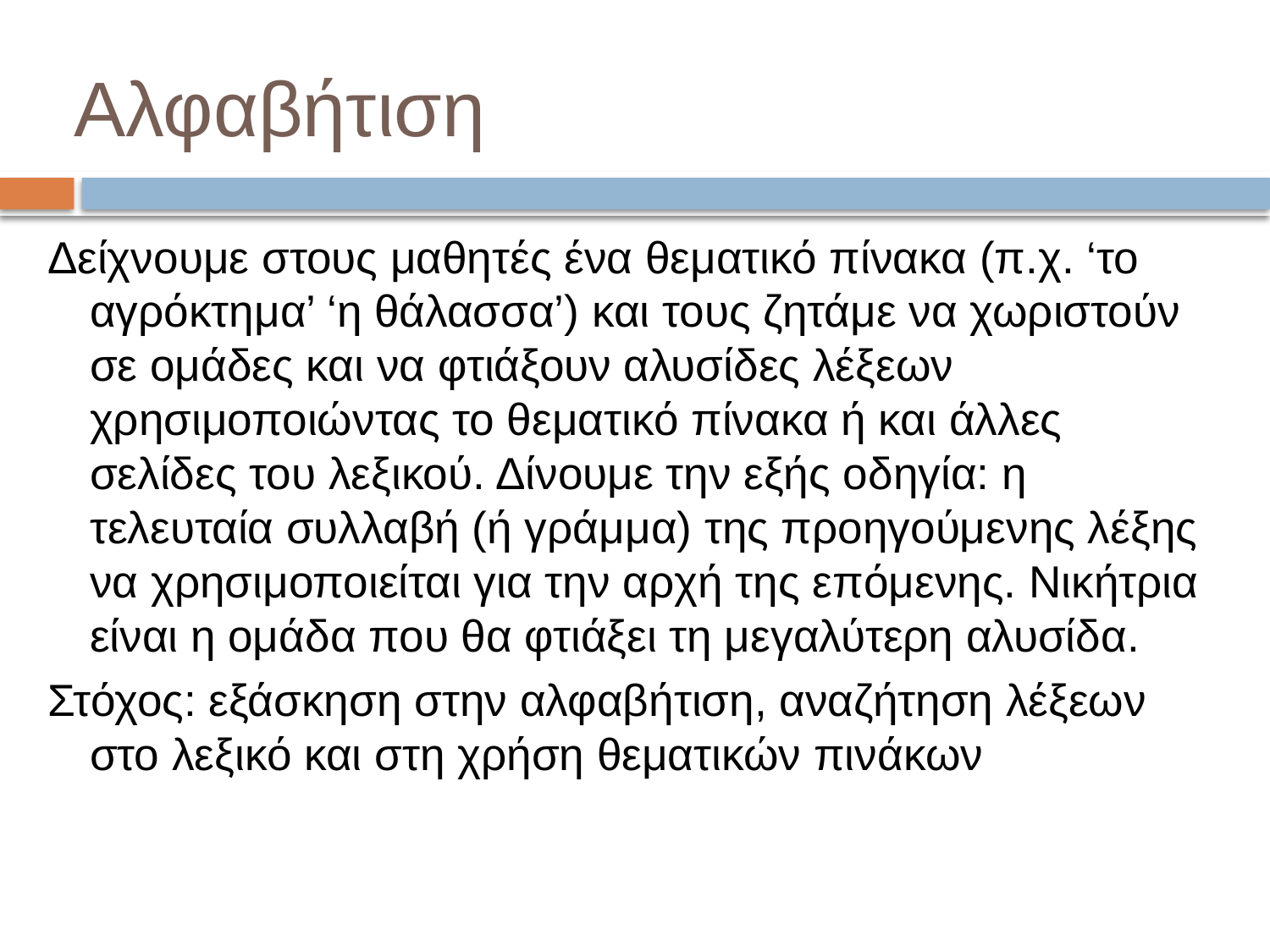

# Αλφαβήτιση
Δείχνουμε στους μαθητές ένα θεματικό πίνακα (π.χ. ‘το αγρόκτημα’ ‘η θάλασσα’) και τους ζητάμε να χωριστούν σε ομάδες και να φτιάξουν αλυσίδες λέξεων χρησιμοποιώντας το θεματικό πίνακα ή και άλλες σελίδες του λεξικού. Δίνουμε την εξής οδηγία: η τελευταία συλλαβή (ή γράμμα) της προηγούμενης λέξης να χρησιμοποιείται για την αρχή της επόμενης. Νικήτρια είναι η ομάδα που θα φτιάξει τη μεγαλύτερη αλυσίδα.
Στόχος: εξάσκηση στην αλφαβήτιση, αναζήτηση λέξεων στο λεξικό και στη χρήση θεματικών πινάκων